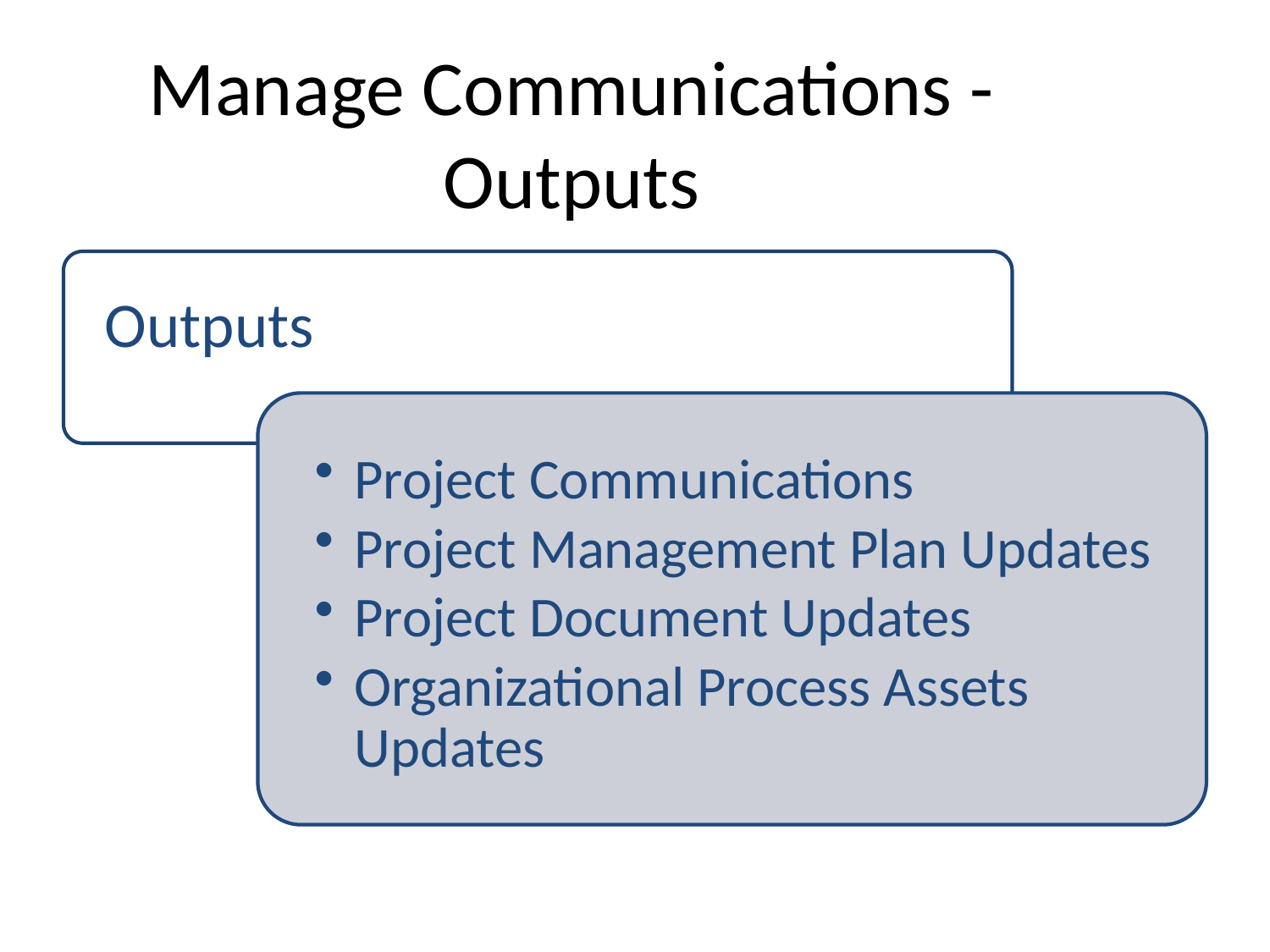

Manage Communications - Outputs
Outputs
Project Communications
Project Management Plan Updates
Project Document Updates
Organizational Process Assets Updates